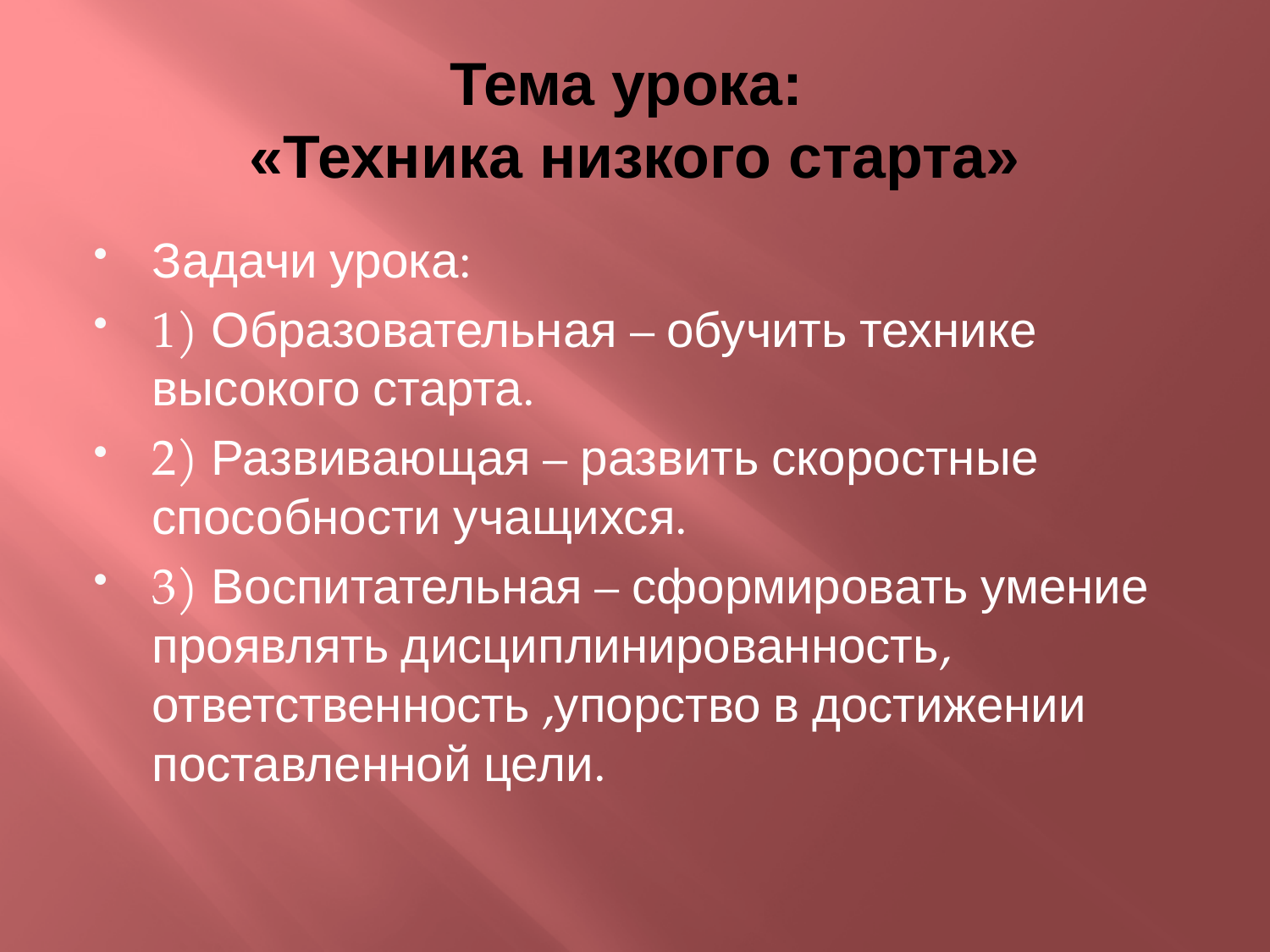

# Тема урока: «Техника низкого старта»
Задачи урока:
1) Образовательная – обучить технике высокого старта.
2) Развивающая – развить скоростные способности учащихся.
3) Воспитательная – сформировать умение проявлять дисциплинированность, ответственность ,упорство в достижении поставленной цели.